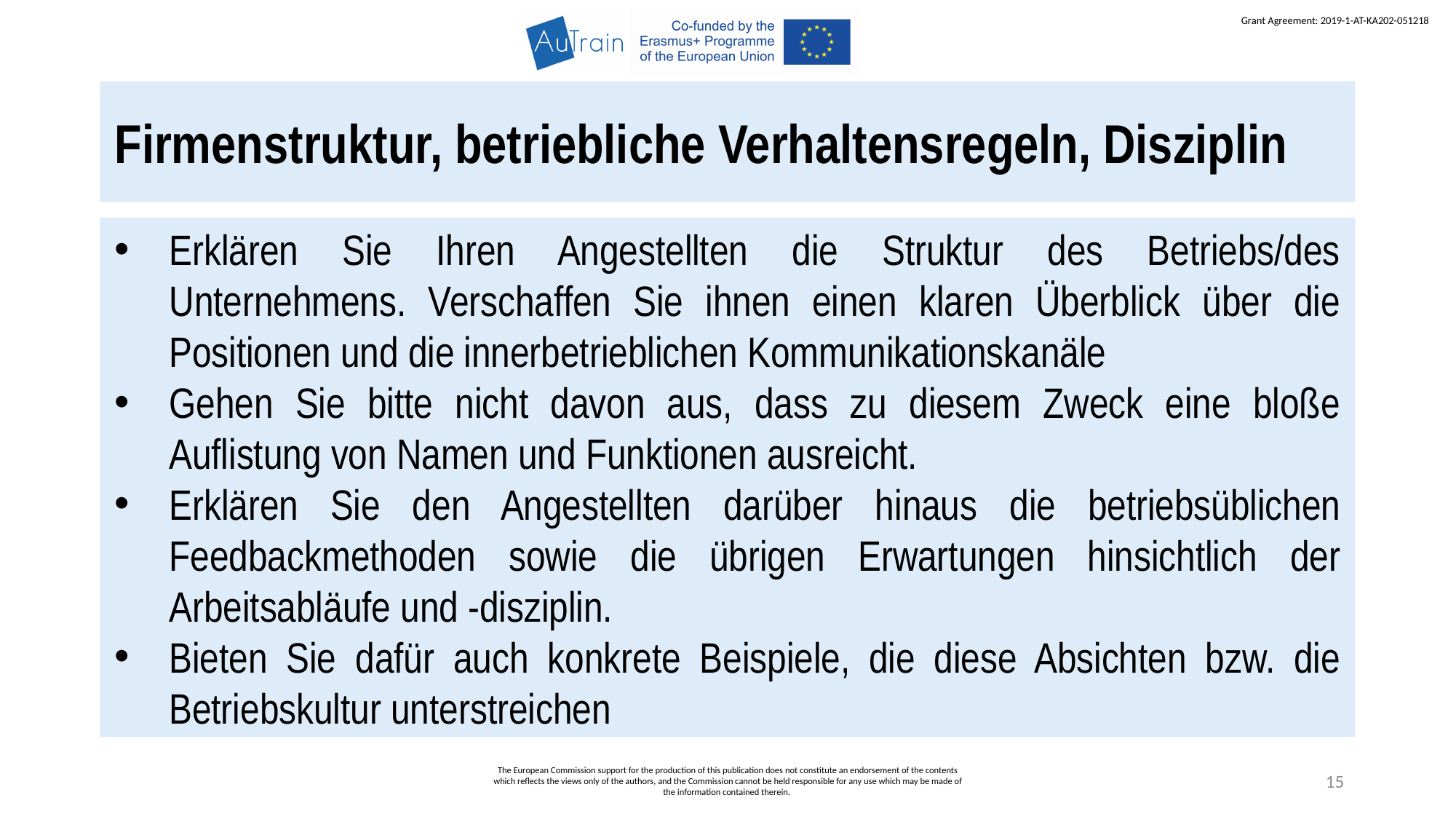

Firmenstruktur, betriebliche Verhaltensregeln, Disziplin

Erklären Sie Ihren Angestellten die Struktur des Betriebs/des Unternehmens. Verschaffen Sie ihnen einen klaren Überblick über die Positionen und die innerbetrieblichen Kommunikationskanäle
Gehen Sie bitte nicht davon aus, dass zu diesem Zweck eine bloße Auflistung von Namen und Funktionen ausreicht.
Erklären Sie den Angestellten darüber hinaus die betriebsüblichen Feedbackmethoden sowie die übrigen Erwartungen hinsichtlich der Arbeitsabläufe und -disziplin.
Bieten Sie dafür auch konkrete Beispiele, die diese Absichten bzw. die Betriebskultur unterstreichen

The European Commission support for the production of this publication does not constitute an endorsement of the contents which reflects the views only of the authors, and the Commission cannot be held responsible for any use which may be made of the information contained therein.
15